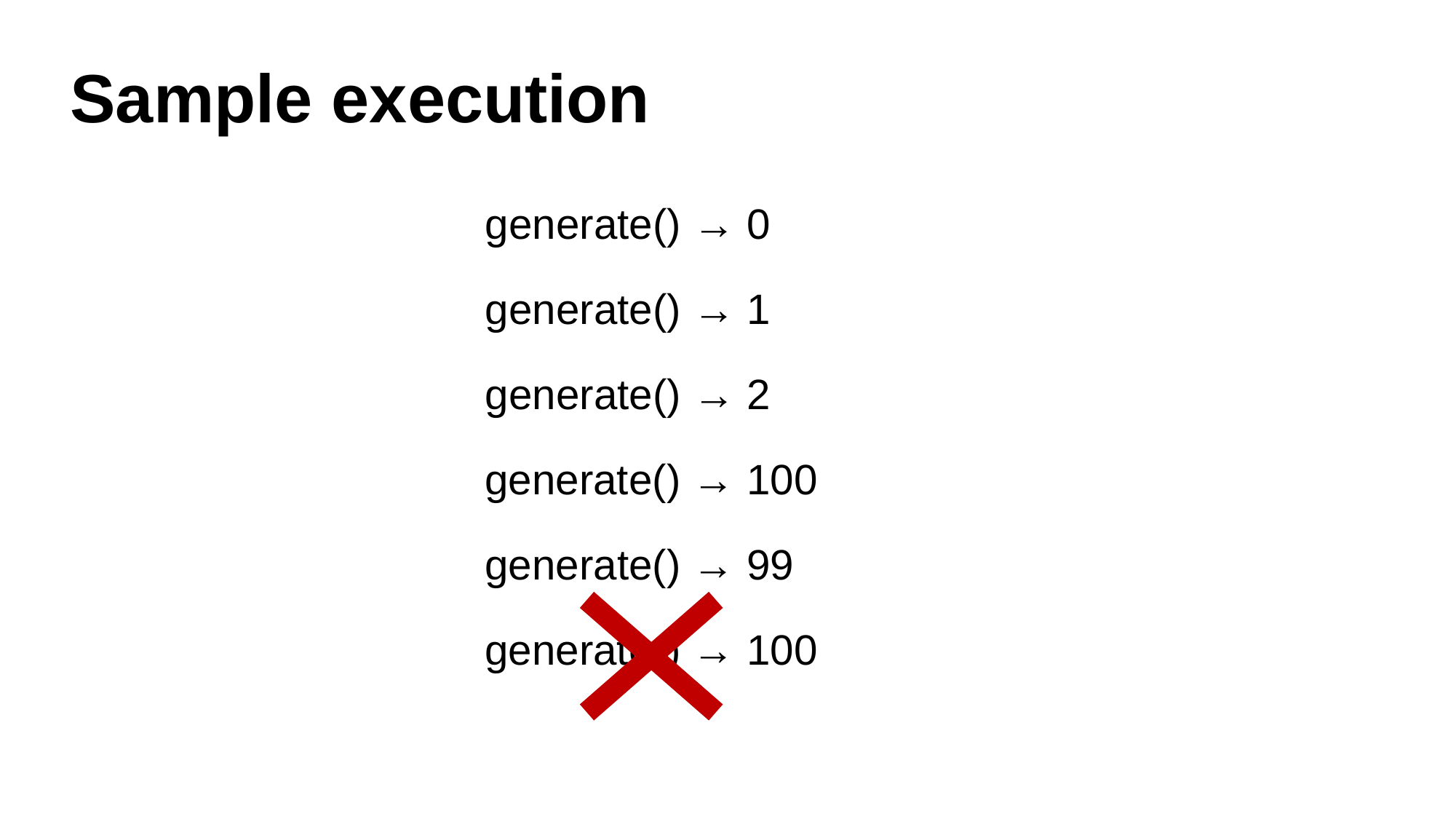

# Sample execution
generate() → 0
generate() → 1
generate() → 2
generate() → 100
generate() → 99

generate() → 100